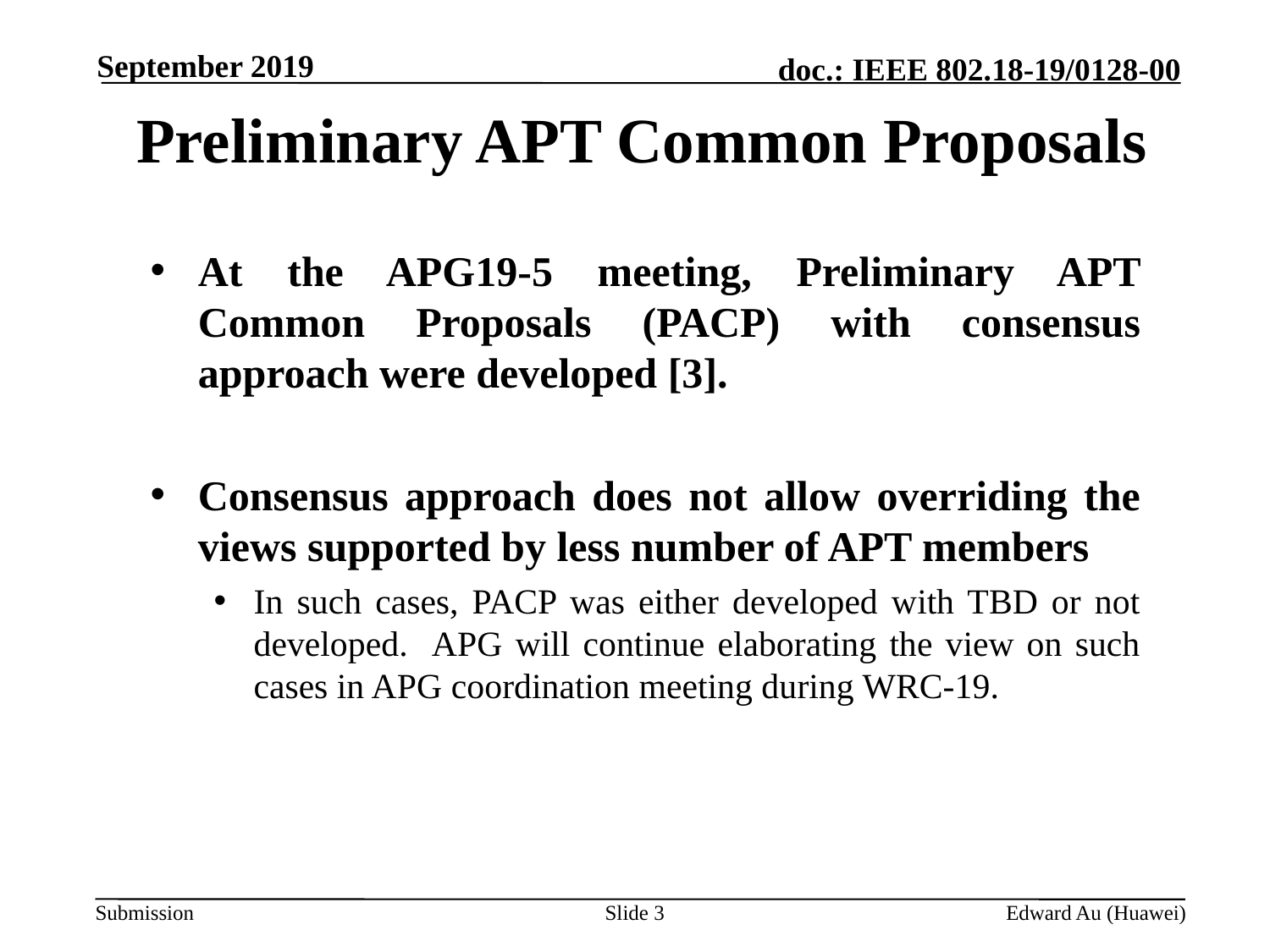

September 2019
# Preliminary APT Common Proposals
At the APG19-5 meeting, Preliminary APT Common Proposals (PACP) with consensus approach were developed [3].

Consensus approach does not allow overriding the views supported by less number of APT members
In such cases, PACP was either developed with TBD or not developed.  APG will continue elaborating the view on such cases in APG coordination meeting during WRC-19.

Slide 3
Edward Au (Huawei)